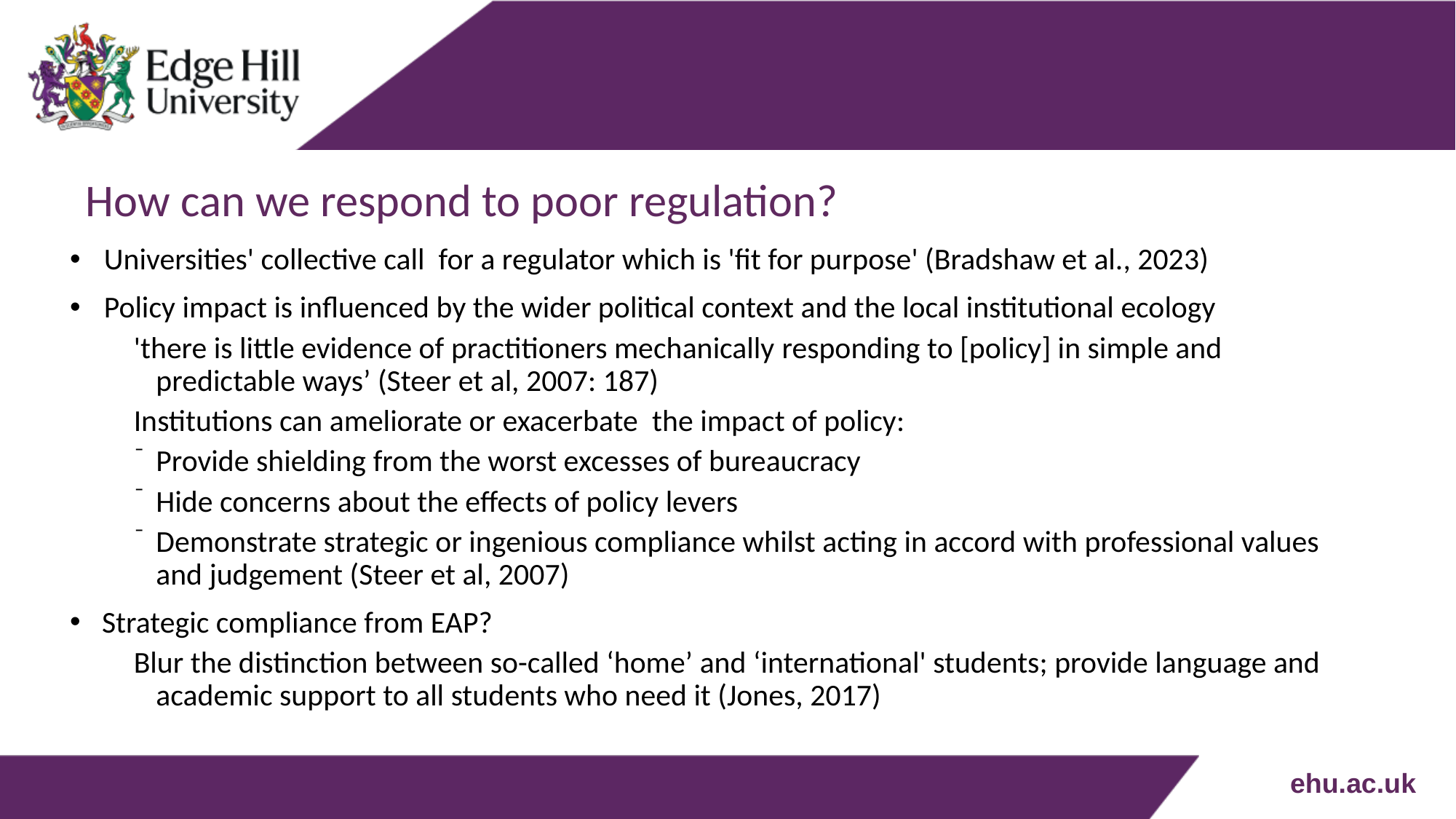

# How can we respond to poor regulation?
Universities' collective call  for a regulator which is 'fit for purpose' (Bradshaw et al., 2023)
Policy impact is influenced by the wider political context and the local institutional ecology
'there is little evidence of practitioners mechanically responding to [policy] in simple and predictable ways’ (Steer et al, 2007: 187)
Institutions can ameliorate or exacerbate  the impact of policy:
Provide shielding from the worst excesses of bureaucracy
Hide concerns about the effects of policy levers
Demonstrate strategic or ingenious compliance whilst acting in accord with professional values and judgement (Steer et al, 2007)
Strategic compliance from EAP?
Blur the distinction between so-called ‘home’ and ‘international' students; provide language and academic support to all students who need it (Jones, 2017)